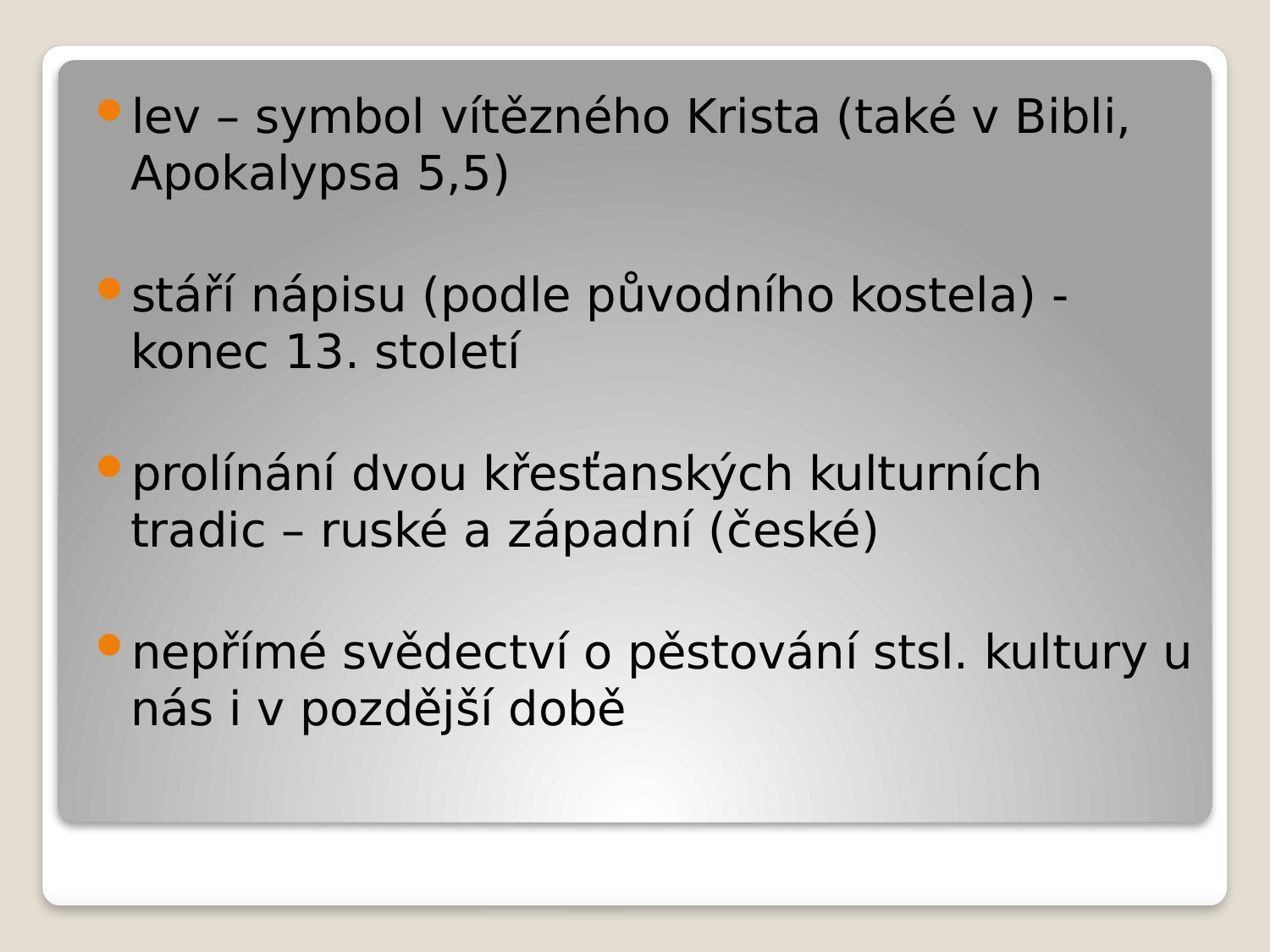

lev – symbol vítězného Krista (také v Bibli, Apokalypsa 5,5)

stáří nápisu (podle původního kostela) - konec 13. století

prolínání dvou křesťanských kulturních tradic – ruské a západní (české)

nepřímé svědectví o pěstování stsl. kultury u nás i v pozdější době

#